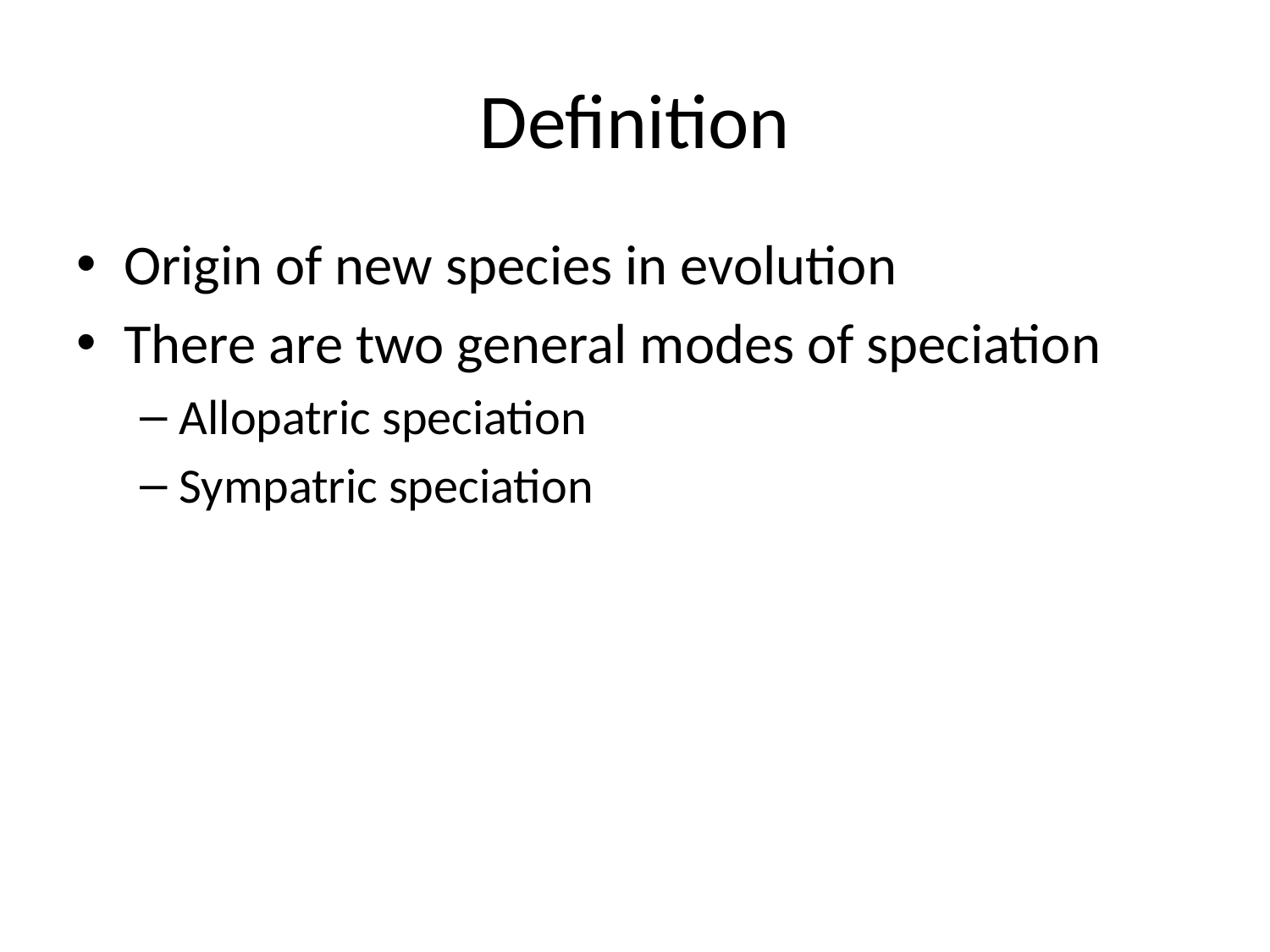

# Definition
Origin of new species in evolution
There are two general modes of speciation
Allopatric speciation
Sympatric speciation